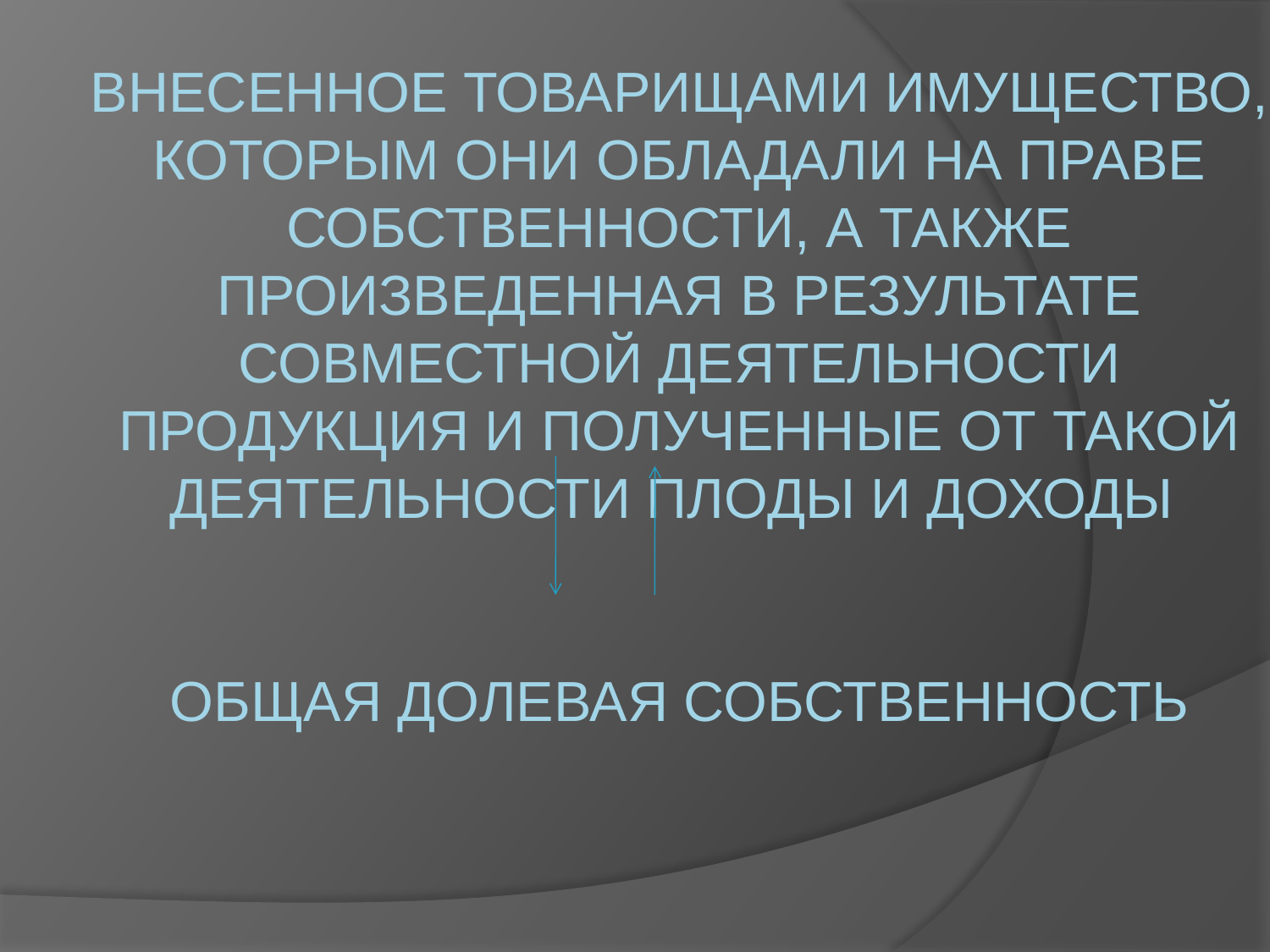

# Внесенное товарищами имущество, которым они обладали на праве собственности, а также произведенная в результате совместной деятельности продукция и полученные от такой деятельности плоды и доходы общая долевая собственность